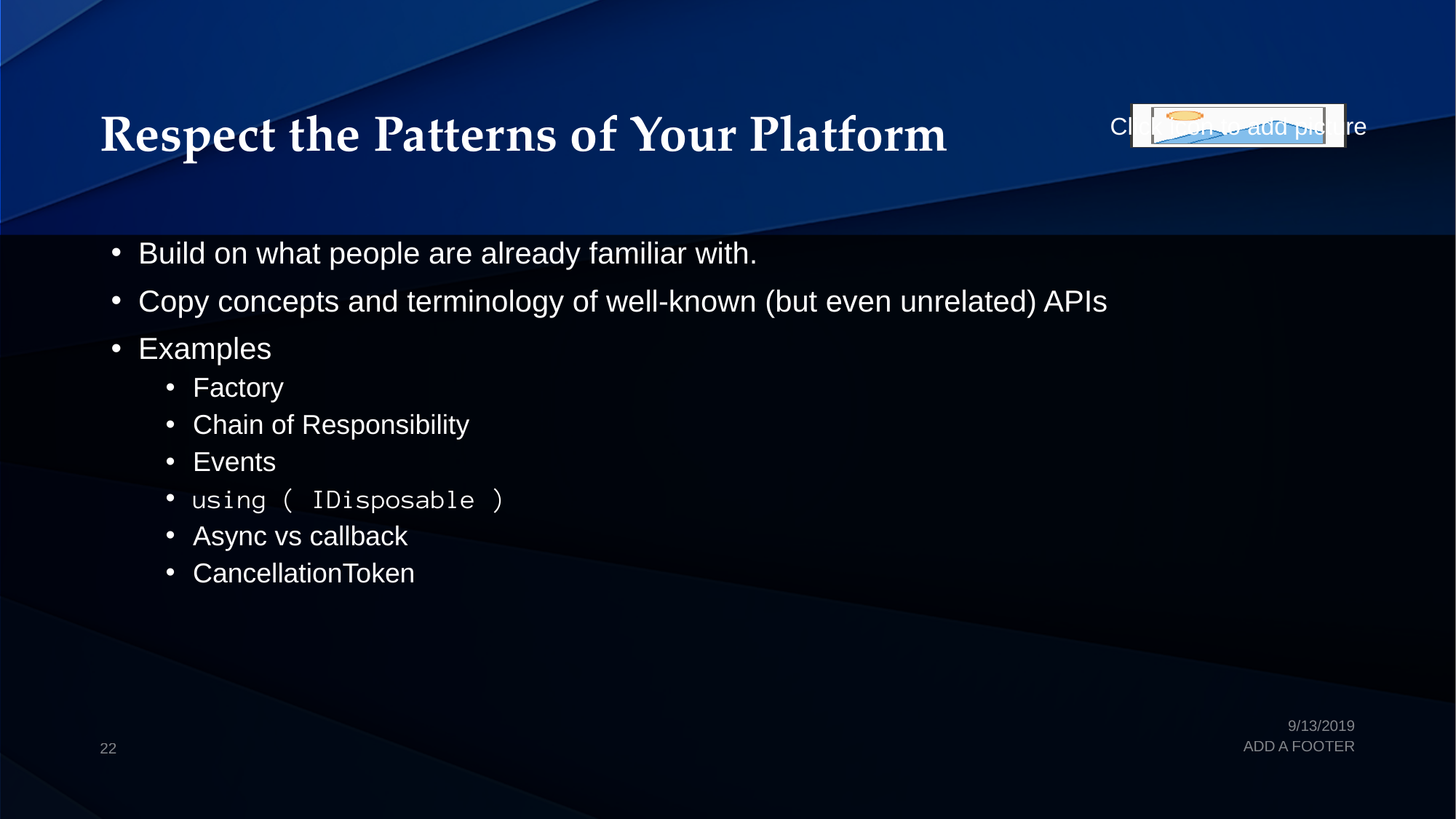

# Respect the Patterns of Your Platform

Build on what people are already familiar with.
Copy concepts and terminology of well-known (but even unrelated) APIs
Examples
Factory
Chain of Responsibility
Events
using ( IDisposable )
Async vs callback
CancellationToken
9/13/2019
22
ADD A FOOTER